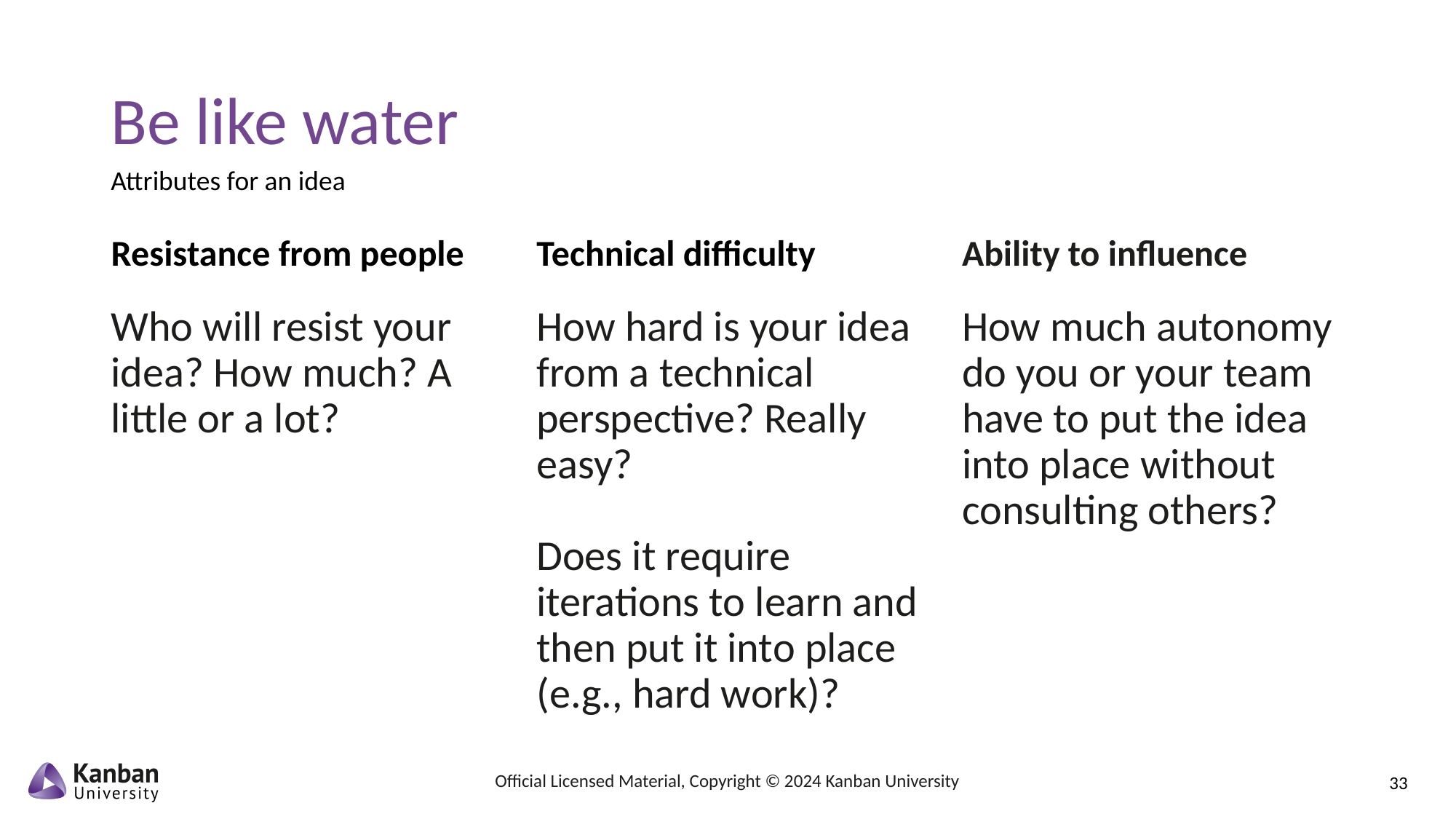

# Be like water
Attributes for an idea
Resistance from people
Technical difficulty
Ability to influence
Who will resist your idea? How much? A little or a lot?
How hard is your idea from a technical perspective? Really easy?
Does it require iterations to learn and then put it into place (e.g., hard work)?
How much autonomy do you or your team have to put the idea into place without consulting others?
Official Licensed Material, Copyright © 2024 Kanban University
33